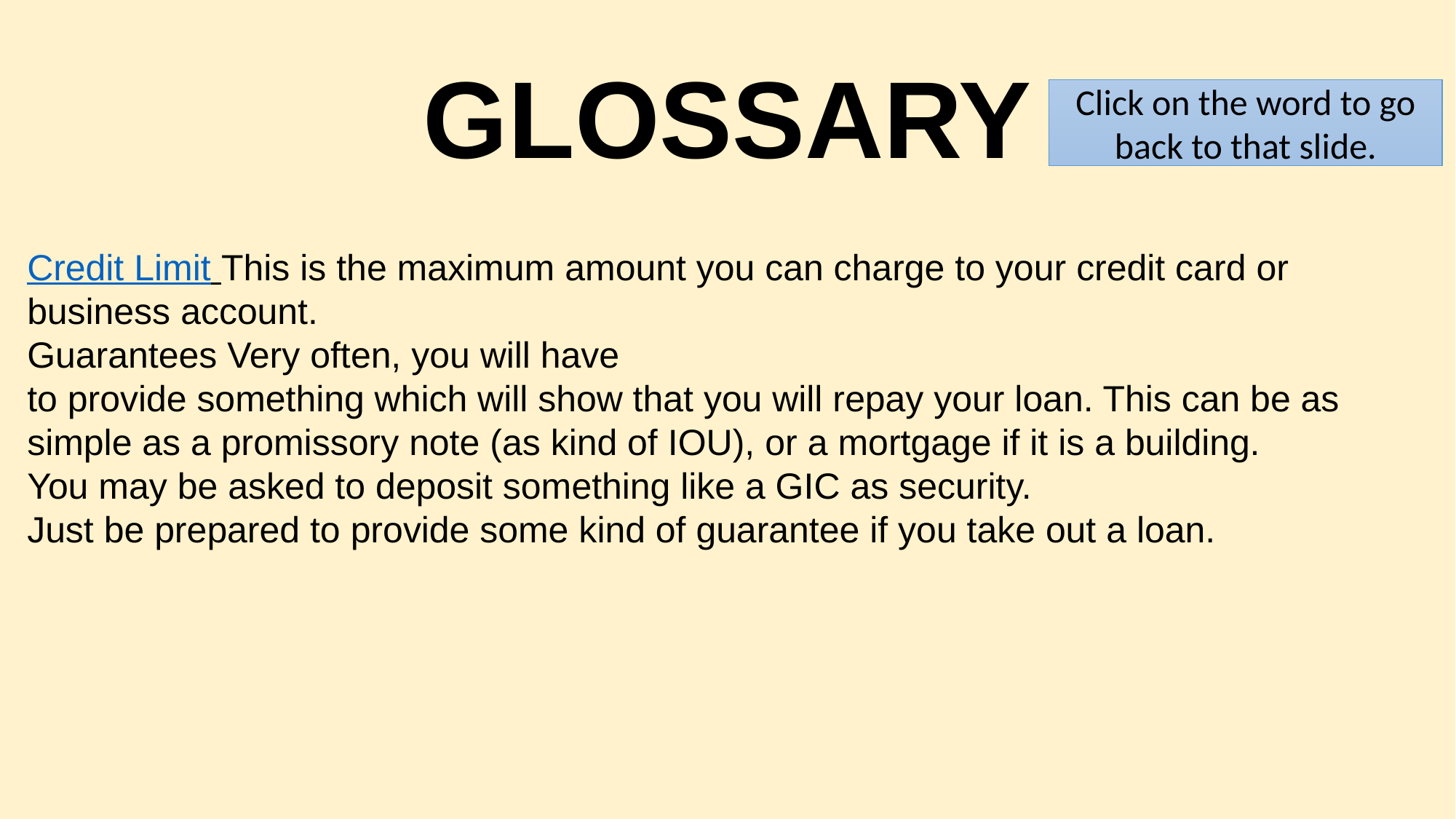

# GLOSSARY
Click on the word to go back to that slide.
Credit Limit This is the maximum amount you can charge to your credit card or business account.
Guarantees Very often, you will have to provide something which will show that you will repay your loan. This can be as simple as a promissory note (as kind of IOU), or a mortgage if it is a building. You may be asked to deposit something like a GIC as security. Just be prepared to provide some kind of guarantee if you take out a loan.